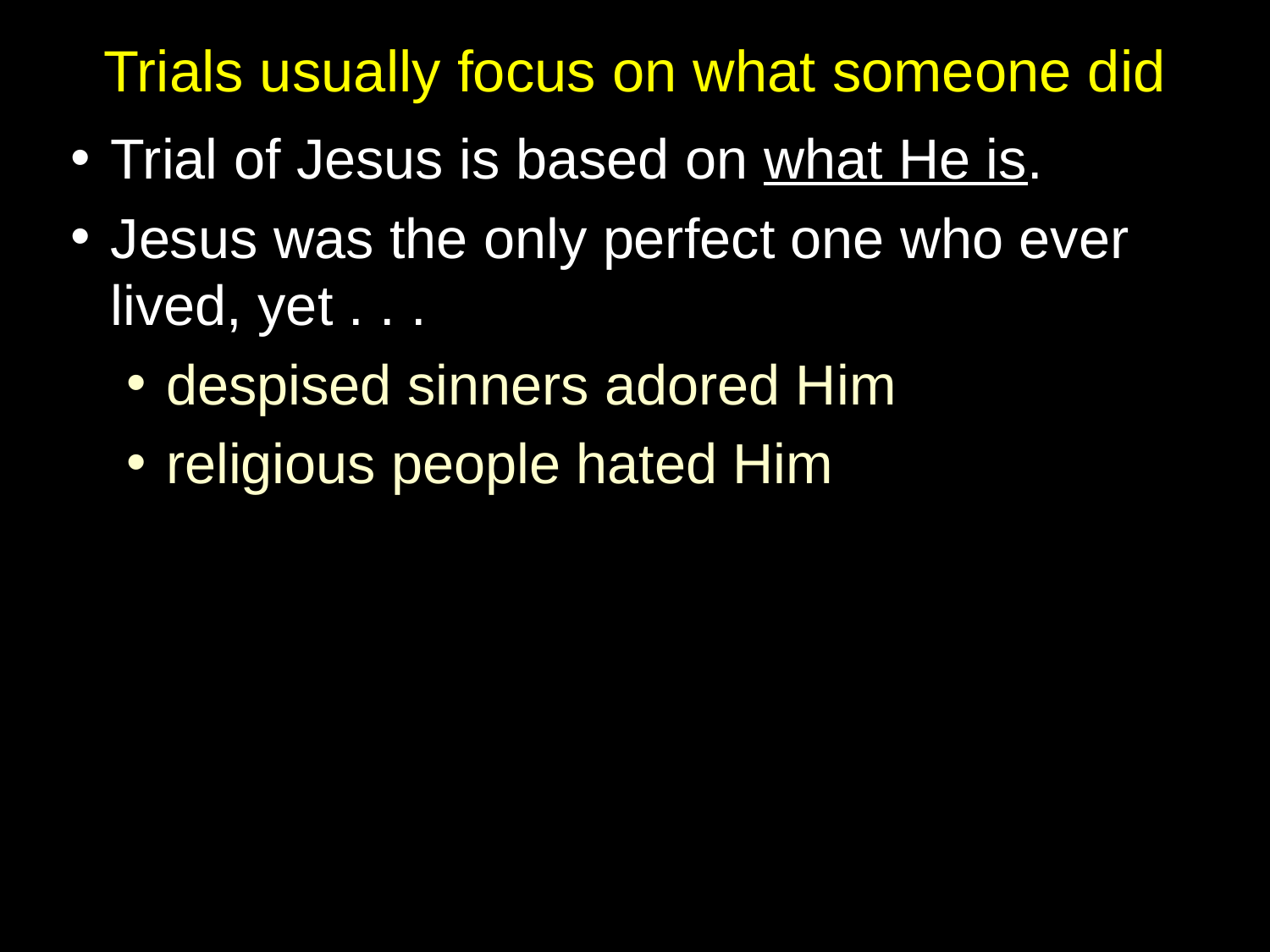

# Trials usually focus on what someone did
Trial of Jesus is based on what He is.
Jesus was the only perfect one who ever lived, yet . . .
despised sinners adored Him
religious people hated Him